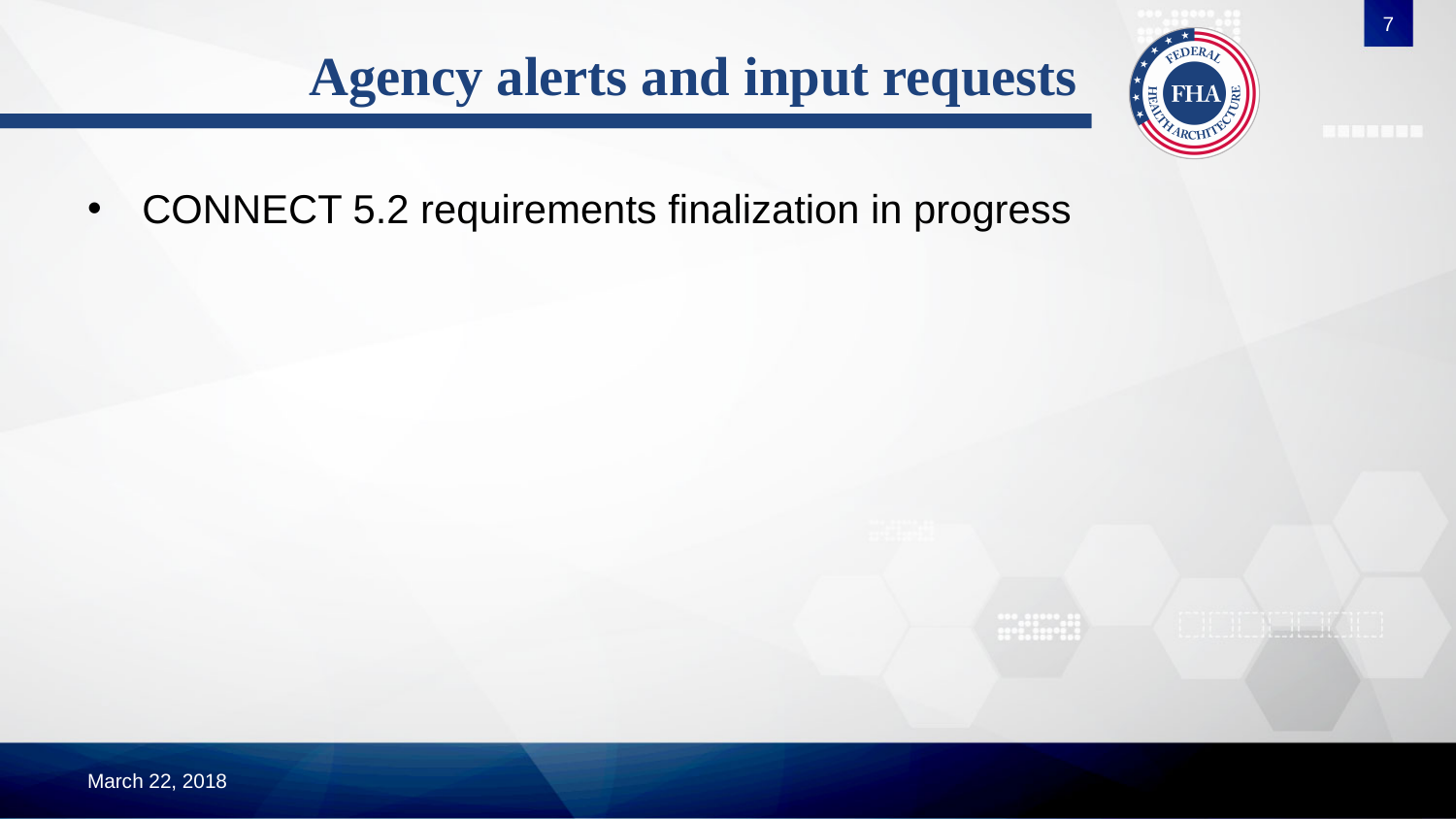

7
# Agency alerts and input requests
CONNECT 5.2 requirements finalization in progress
March 22, 2018